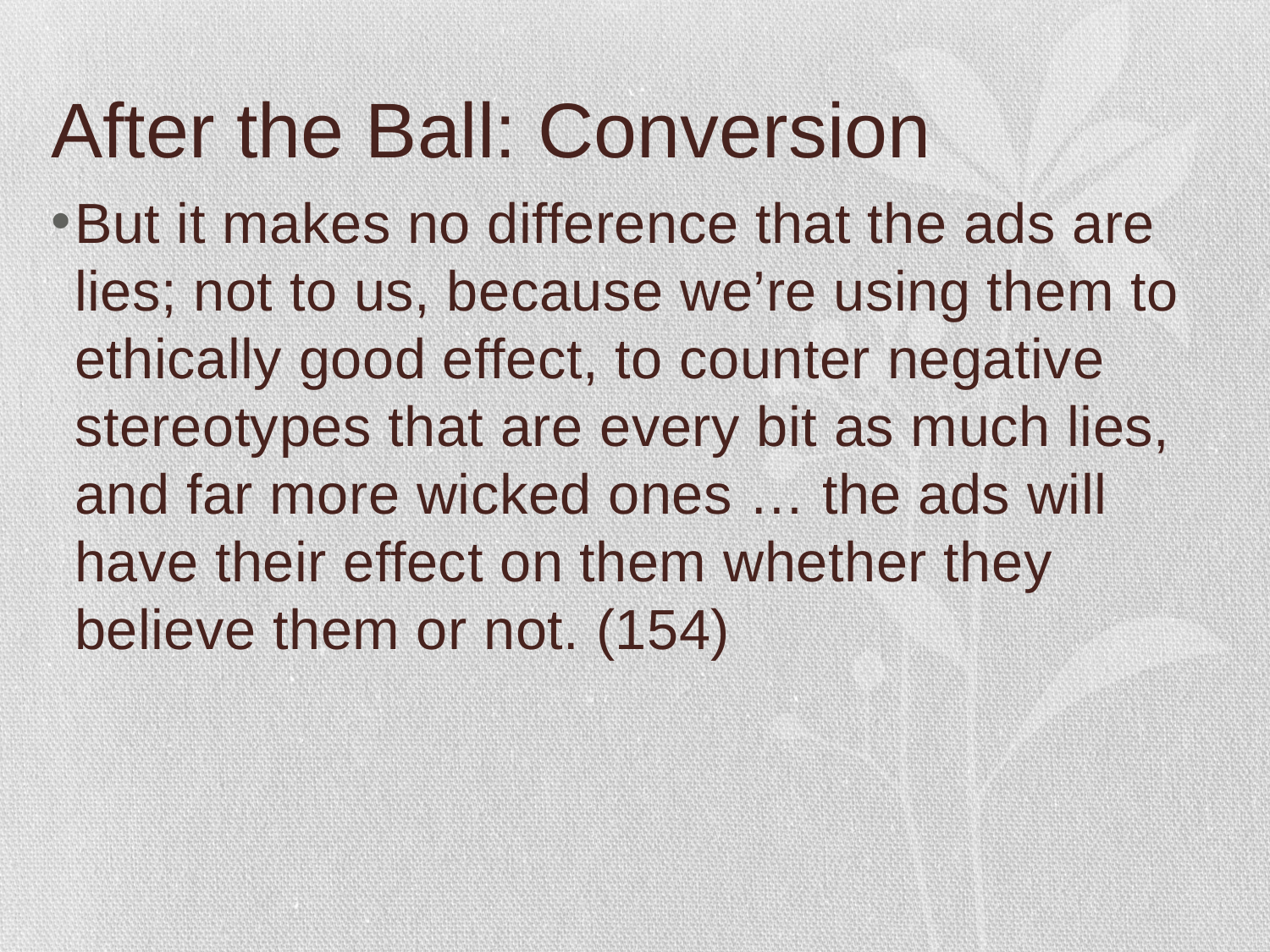

# After the Ball: Conversion
But it makes no difference that the ads are lies; not to us, because we’re using them to ethically good effect, to counter negative stereotypes that are every bit as much lies, and far more wicked ones … the ads will have their effect on them whether they believe them or not. (154)